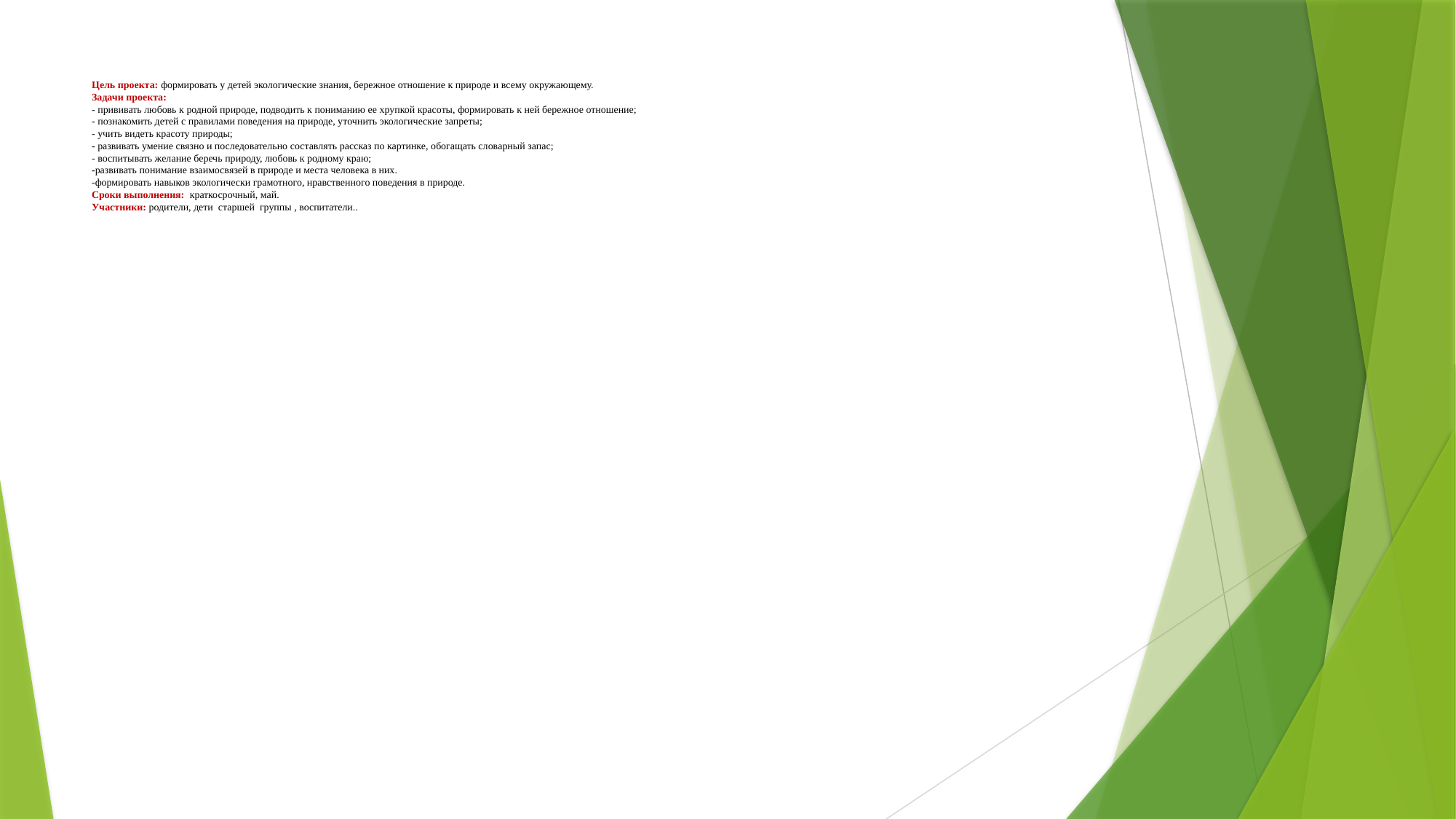

# Цель проекта: формировать у детей экологические знания, бережное отношение к природе и всему окружающему. Задачи проекта: - прививать любовь к родной природе, подводить к пониманию ее хрупкой красоты, формировать к ней бережное отношение; - познакомить детей с правилами поведения на природе, уточнить экологические запреты; - учить видеть красоту природы; - развивать умение связно и последовательно составлять рассказ по картинке, обогащать словарный запас; - воспитывать желание беречь природу, любовь к родному краю; -развивать понимание взаимосвязей в природе и места человека в них. -формировать навыков экологически грамотного, нравственного поведения в природе. Сроки выполнения:  краткосрочный, май. Участники: родители, дети  старшей  группы , воспитатели..